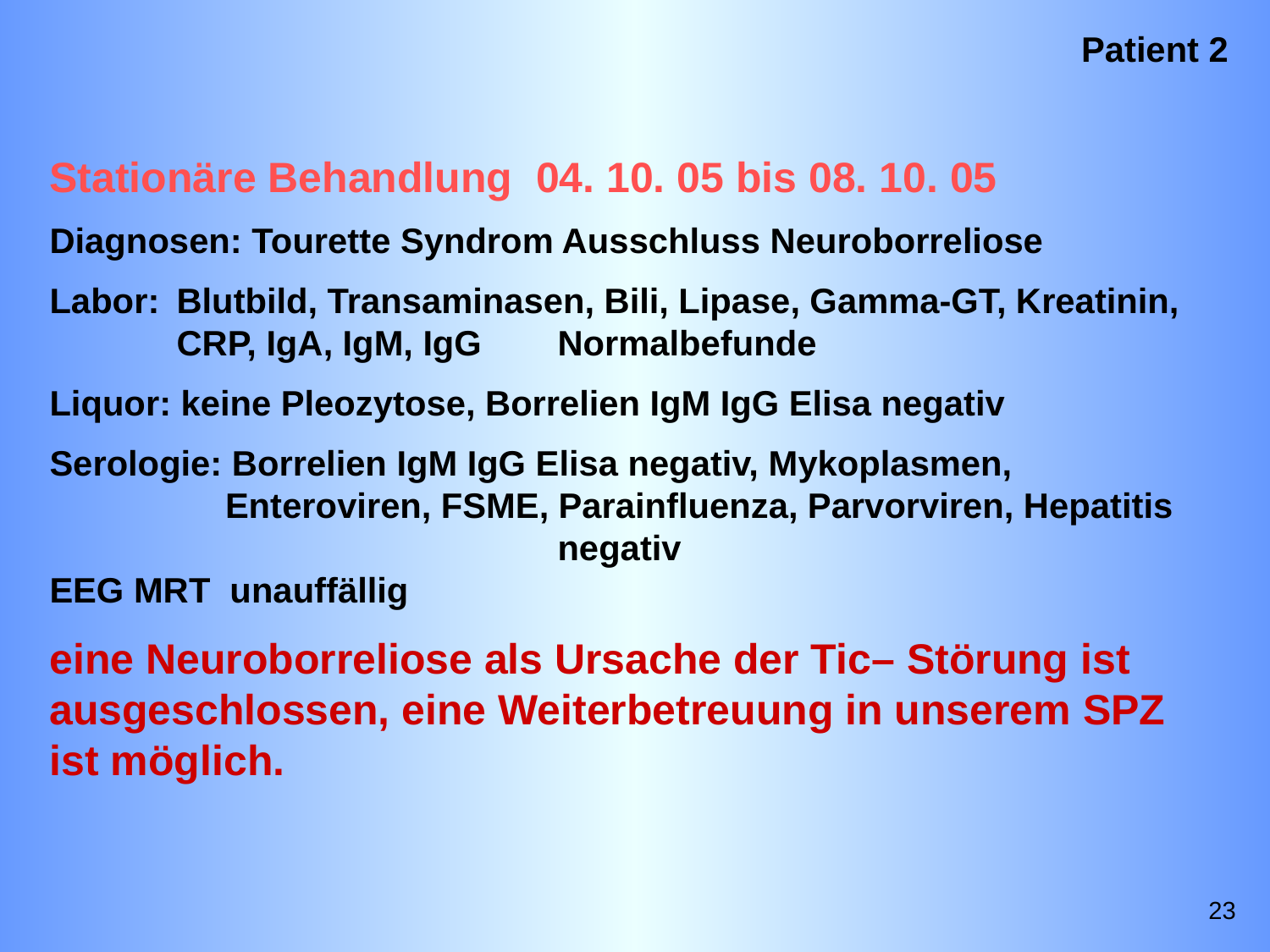

Patient 2
Stationäre Behandlung  04. 10. 05 bis 08. 10. 05
Diagnosen: Tourette Syndrom Ausschluss Neuroborreliose
Labor: 	Blutbild, Transaminasen, Bili, Lipase, Gamma-GT, Kreatinin,             	CRP, IgA, IgM, IgG 	Normalbefunde
Liquor: keine Pleozytose, Borrelien IgM IgG Elisa negativ
Serologie: Borrelien IgM IgG Elisa negativ, Mykoplasmen, 			     Enteroviren, FSME, Parainfluenza, Parvorviren, Hepatitis 					negativ
EEG MRT  unauffällig
eine Neuroborreliose als Ursache der Tic– Störung ist ausgeschlossen, eine Weiterbetreuung in unserem SPZ ist möglich.
23